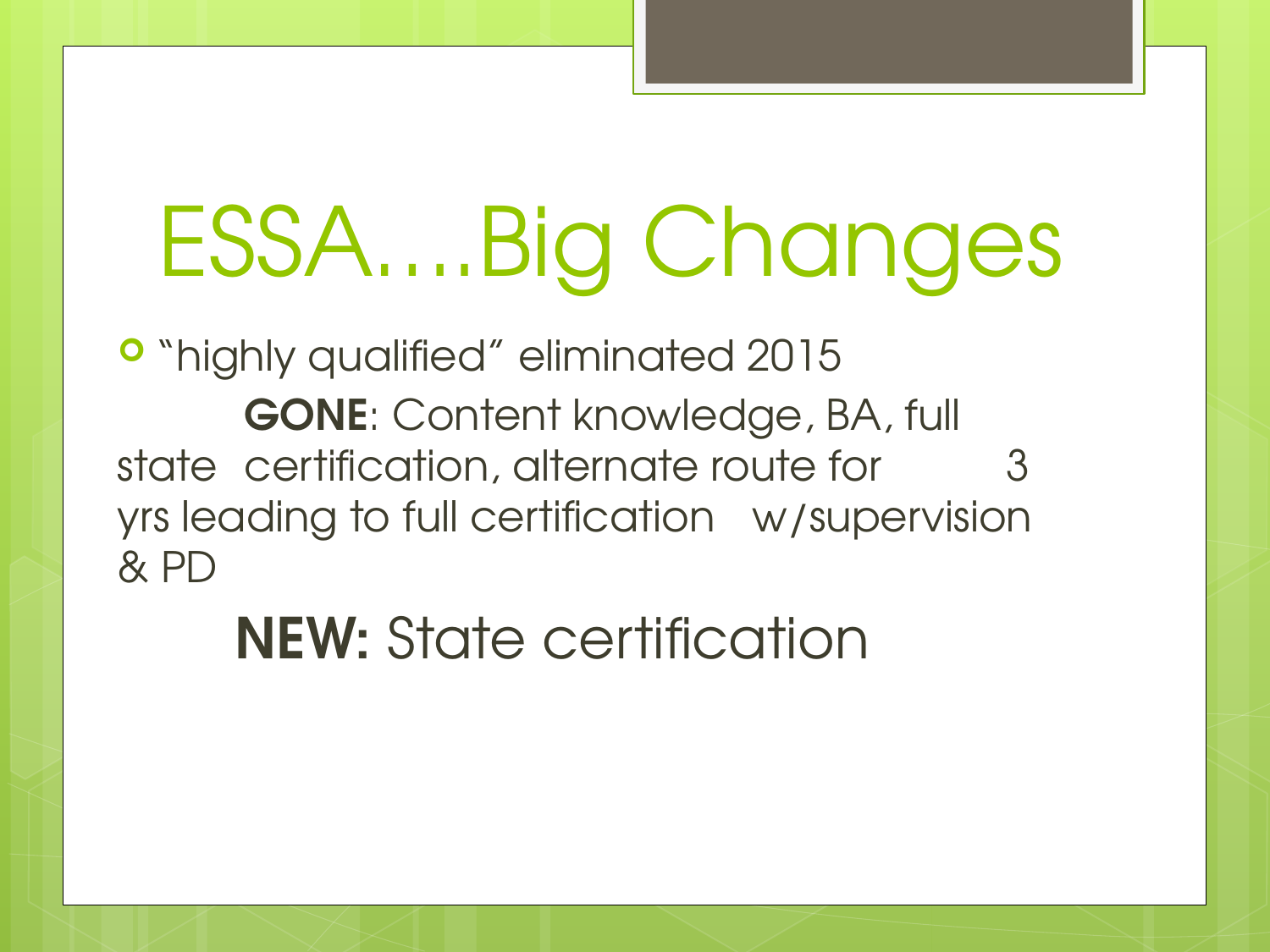

# ESSA….Big Changes
“highly qualified” eliminated 2015
	GONE: Content knowledge, BA, full 	state 	certification, alternate route for 	3 yrs leading to full certification	w/supervision & PD
NEW: State certification